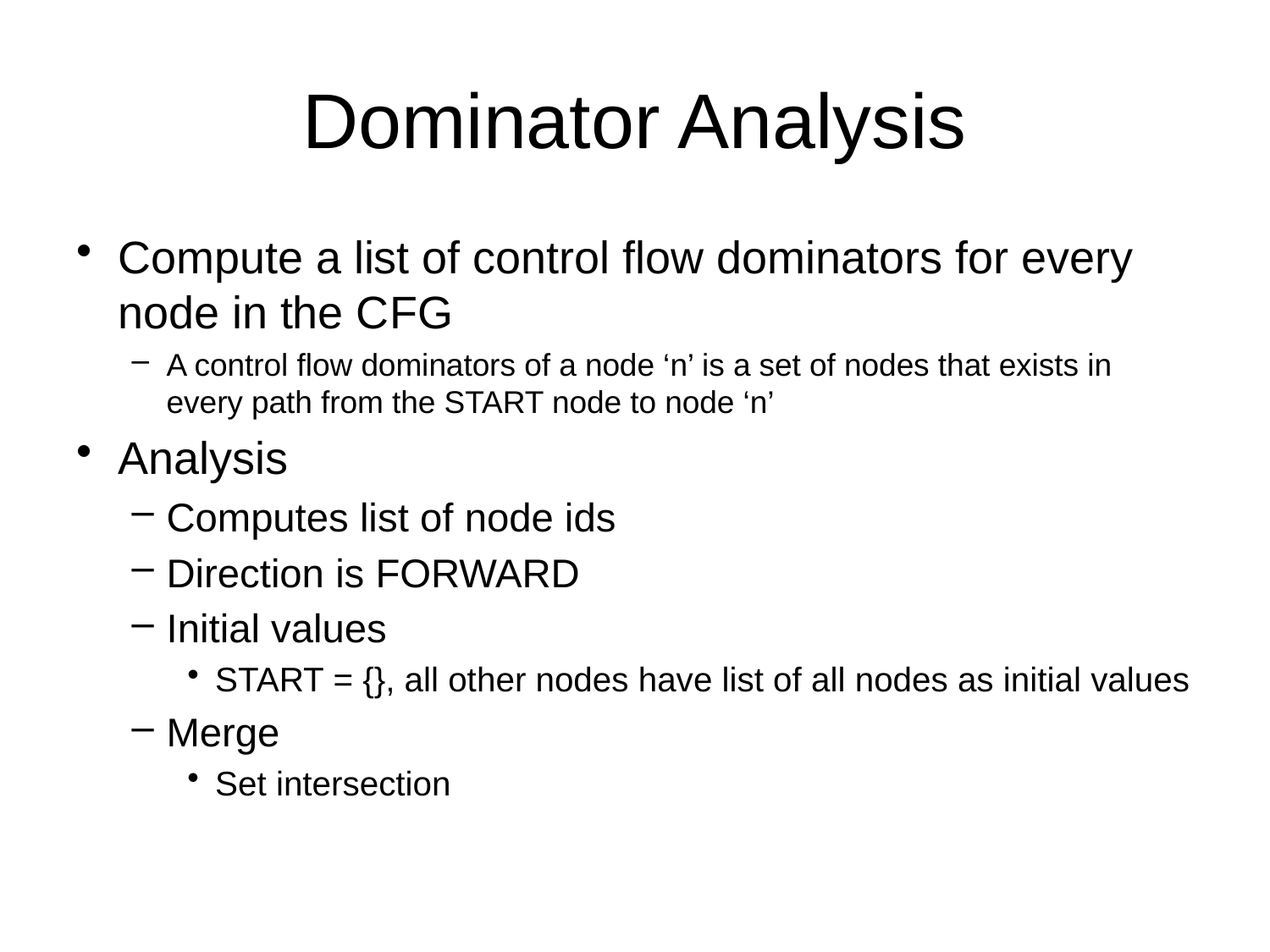

# Dominator Analysis
Compute a list of control flow dominators for every node in the CFG
A control flow dominators of a node ‘n’ is a set of nodes that exists in every path from the START node to node ‘n’
Analysis
Computes list of node ids
Direction is FORWARD
Initial values
START = {}, all other nodes have list of all nodes as initial values
Merge
Set intersection